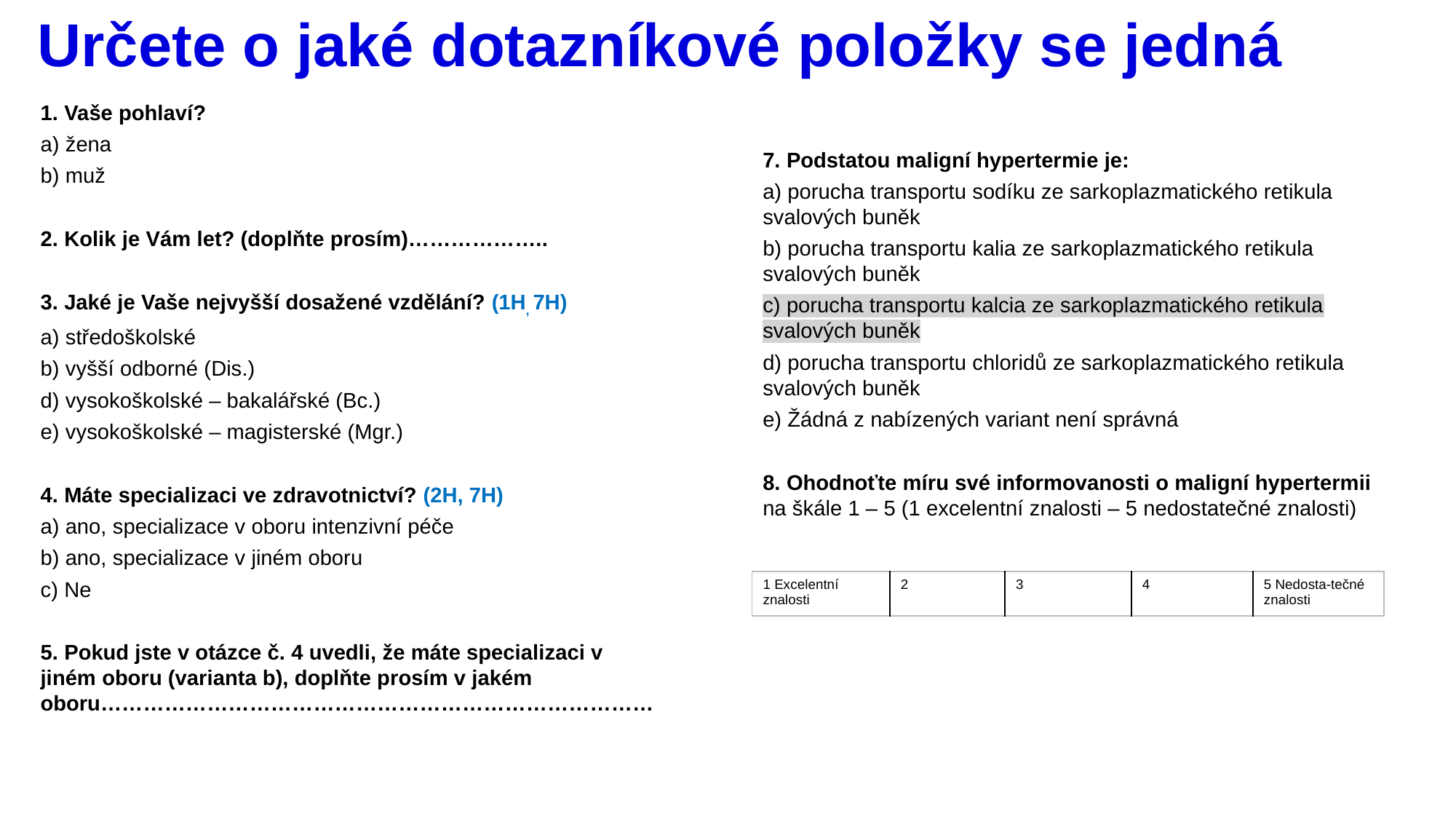

# Určete o jaké dotazníkové položky se jedná
1. Vaše pohlaví?
a) žena
b) muž

2. Kolik je Vám let? (doplňte prosím)………………..

3. Jaké je Vaše nejvyšší dosažené vzdělání? (1H, 7H)
a) středoškolské
b) vyšší odborné (Dis.)
d) vysokoškolské – bakalářské (Bc.)
e) vysokoškolské – magisterské (Mgr.)

4. Máte specializaci ve zdravotnictví? (2H, 7H)
a) ano, specializace v oboru intenzivní péče
b) ano, specializace v jiném oboru
c) Ne

5. Pokud jste v otázce č. 4 uvedli, že máte specializaci v jiném oboru (varianta b), doplňte prosím v jakém oboru……………………………………………………………………

7. Podstatou maligní hypertermie je:
a) porucha transportu sodíku ze sarkoplazmatického retikula svalových buněk
b) porucha transportu kalia ze sarkoplazmatického retikula svalových buněk
c) porucha transportu kalcia ze sarkoplazmatického retikula svalových buněk
d) porucha transportu chloridů ze sarkoplazmatického retikula svalových buněk
e) Žádná z nabízených variant není správná

8. Ohodnoťte míru své informovanosti o maligní hypertermii na škále 1 – 5 (1 excelentní znalosti – 5 nedostatečné znalosti)

| 1 Excelentní znalosti | 2 | 3 | 4 | 5 Nedosta-tečné znalosti |
| --- | --- | --- | --- | --- |